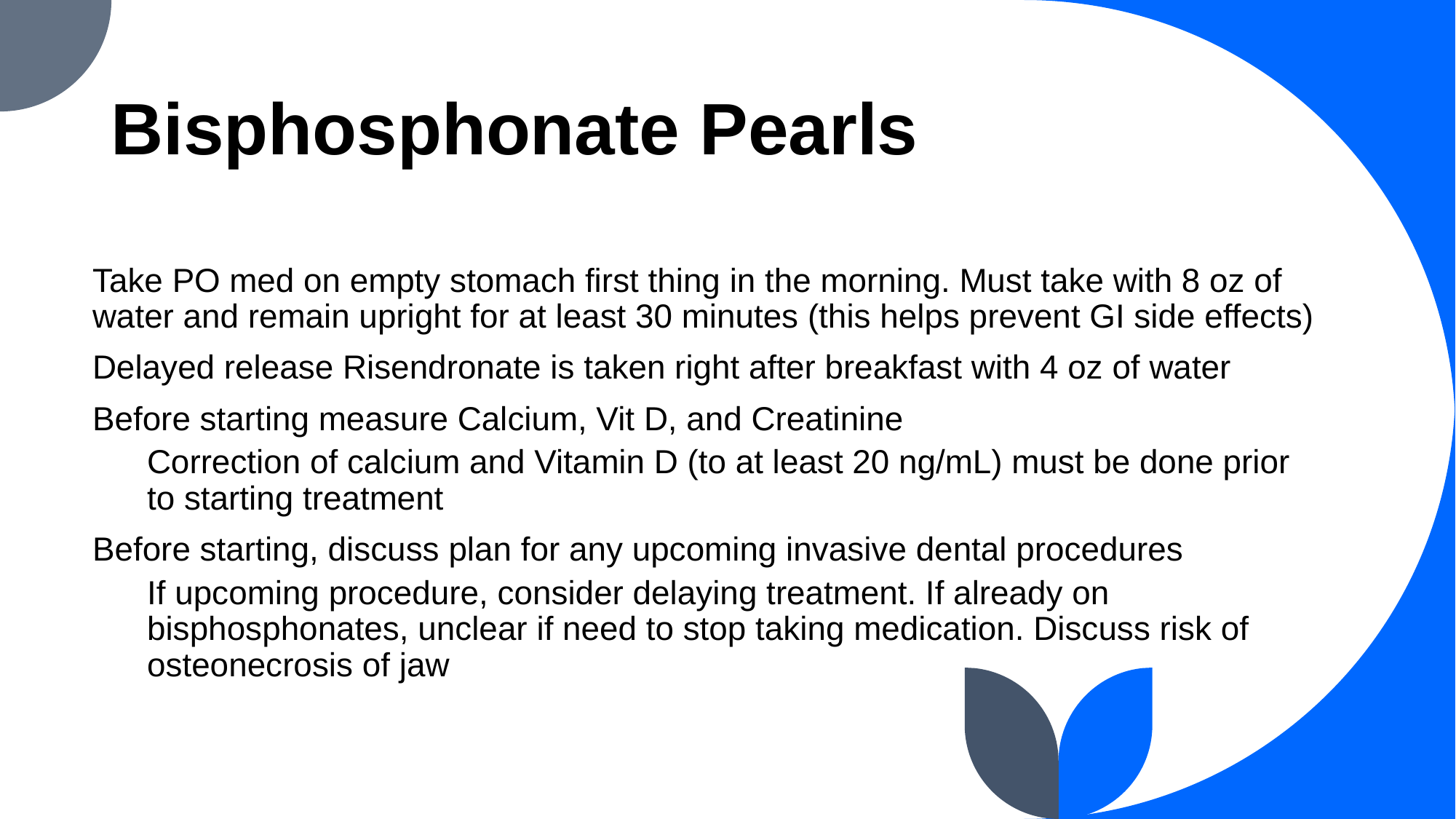

# Bisphosphonate Pearls
Take PO med on empty stomach first thing in the morning. Must take with 8 oz of water and remain upright for at least 30 minutes (this helps prevent GI side effects)
Delayed release Risendronate is taken right after breakfast with 4 oz of water
Before starting measure Calcium, Vit D, and Creatinine
Correction of calcium and Vitamin D (to at least 20 ng/mL) must be done prior to starting treatment
Before starting, discuss plan for any upcoming invasive dental procedures
If upcoming procedure, consider delaying treatment. If already on bisphosphonates, unclear if need to stop taking medication. Discuss risk of osteonecrosis of jaw